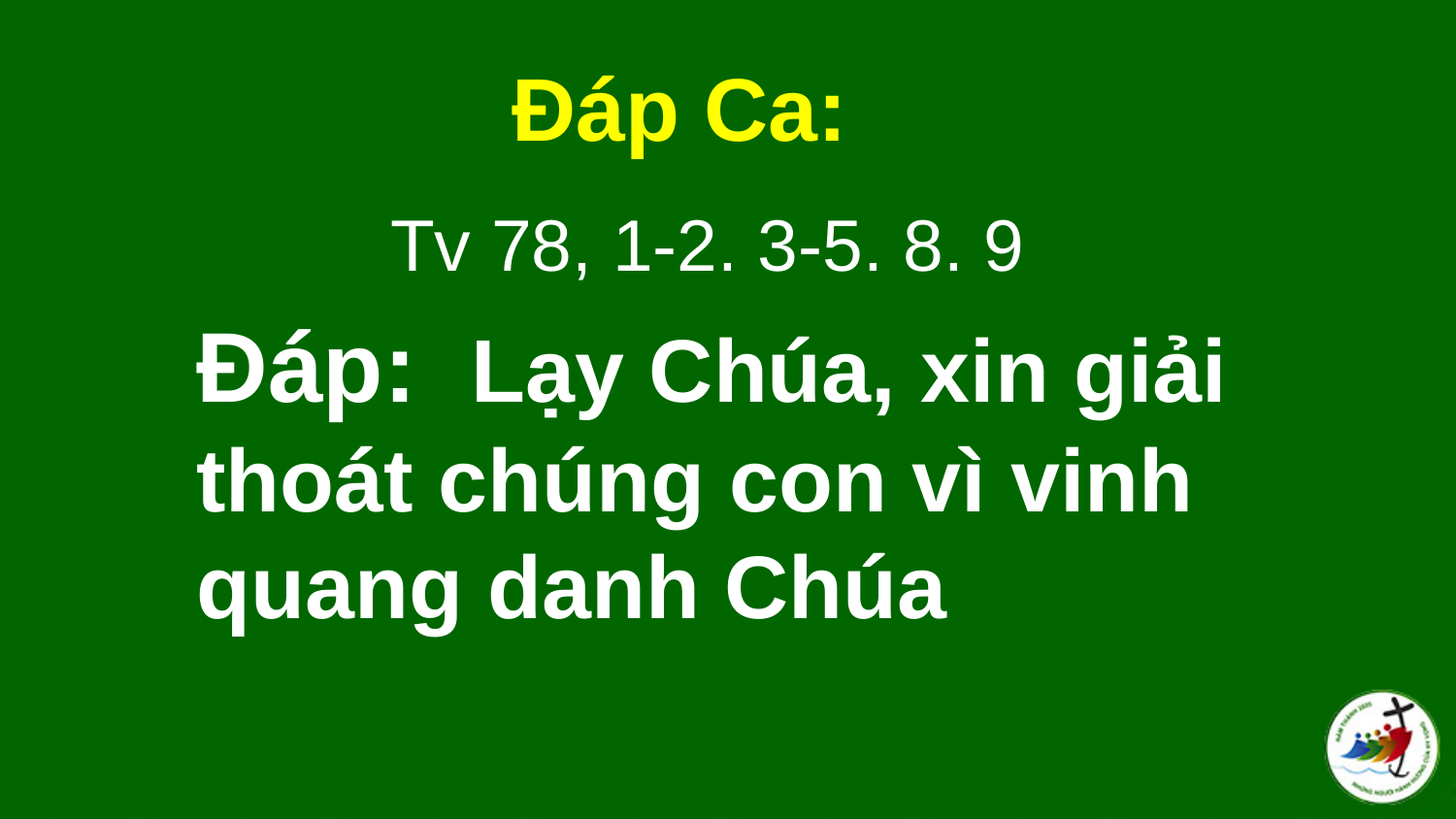

Đáp Ca:
Tv 78, 1-2. 3-5. 8. 9
# Ðáp:  Lạy Chúa, xin giải thoát chúng con vì vinh quang danh Chúa